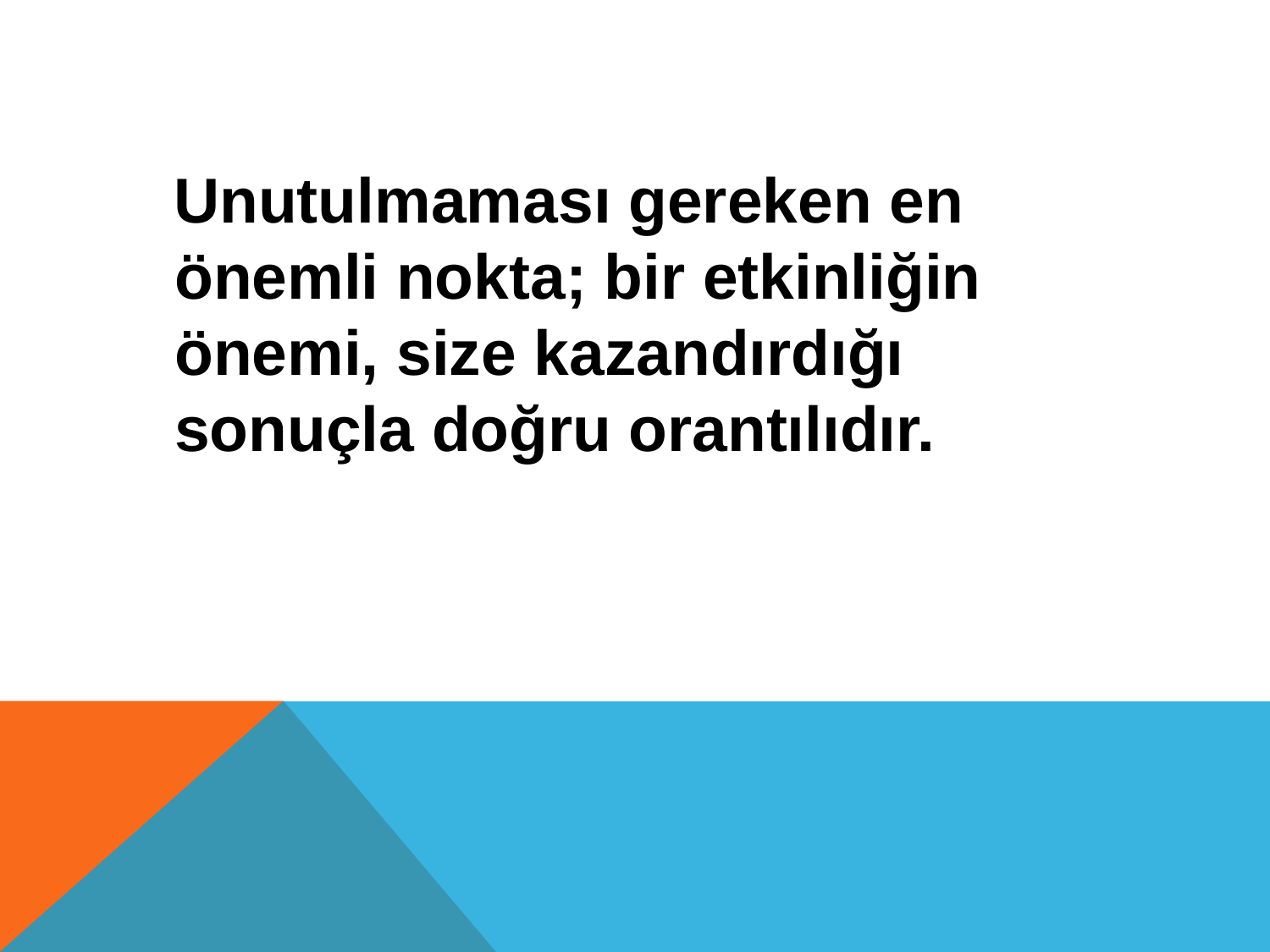

#
      Unutulmaması gereken en önemli nokta; bir etkinliğin önemi, size kazandırdığı sonuçla doğru orantılıdır.